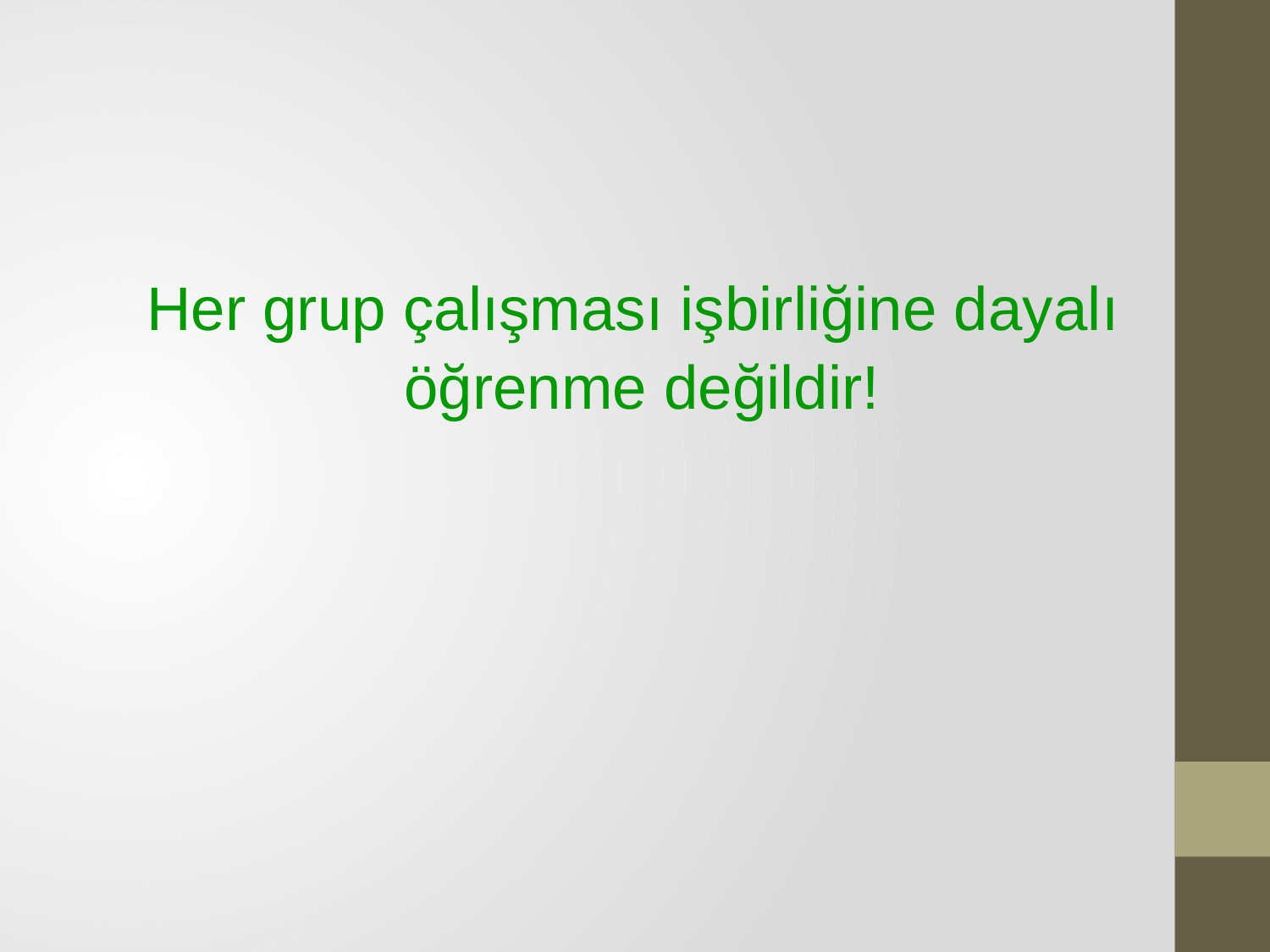

Her grup çalışması işbirliğine dayalı
öğrenme değildir!